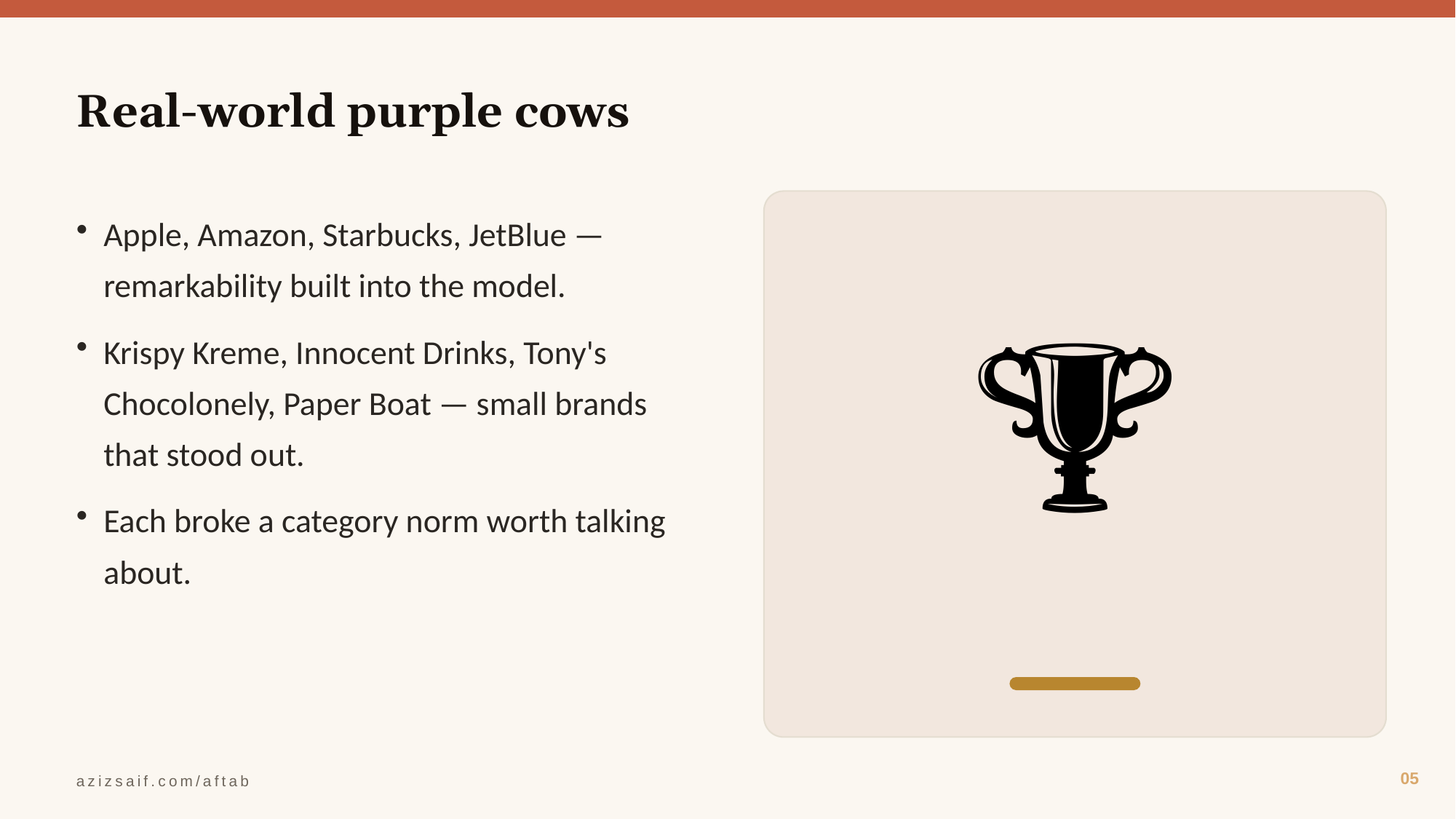

Real-world purple cows

🏆
Apple, Amazon, Starbucks, JetBlue — remarkability built into the model.
Krispy Kreme, Innocent Drinks, Tony's Chocolonely, Paper Boat — small brands that stood out.
Each broke a category norm worth talking about.

05
azizsaif.com/aftab